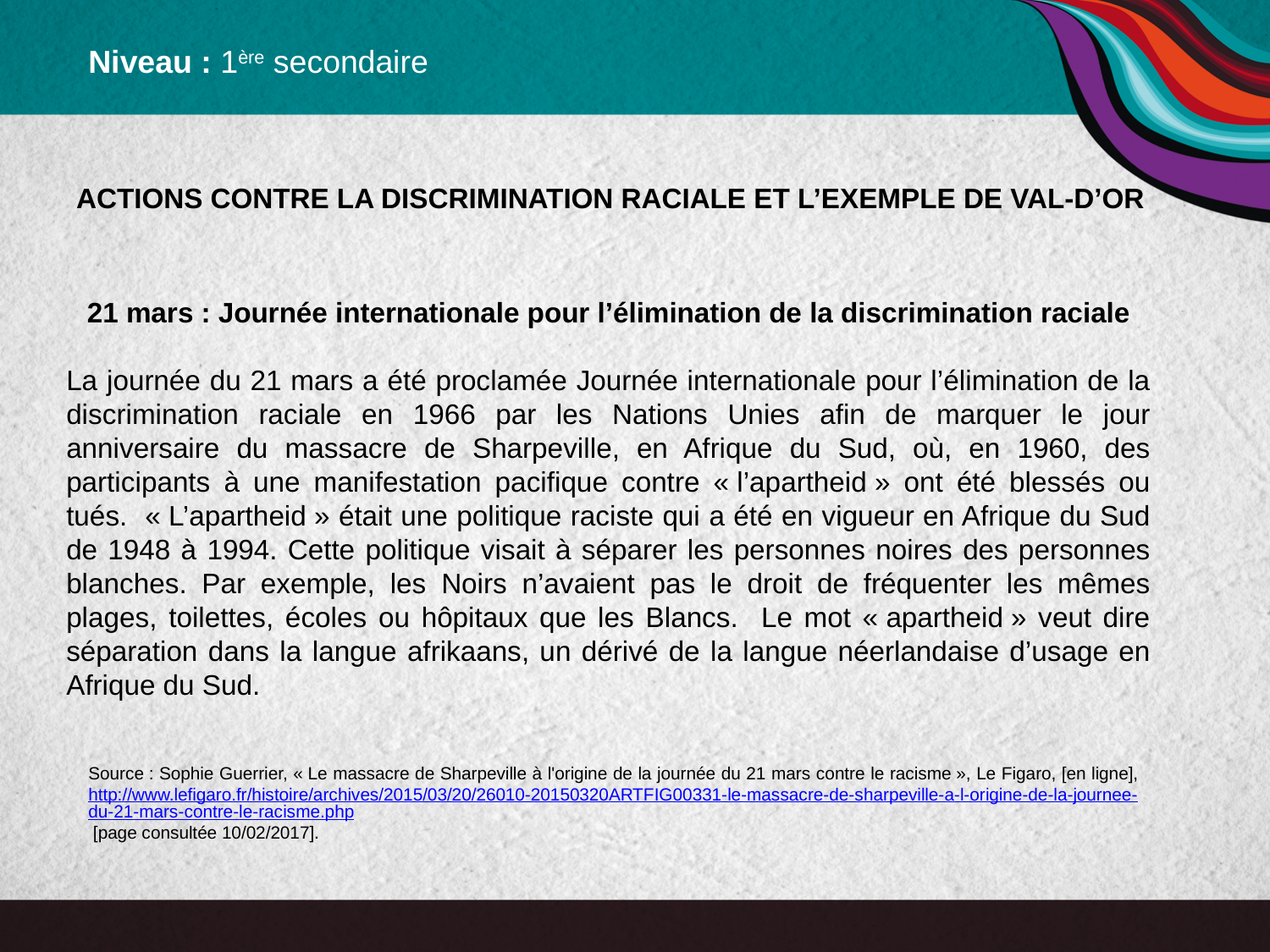

Niveau : 1ère secondaire

Actions contre la discrimination raciale et l’exemple de Val-d’Or

21 mars : Journée internationale pour l’élimination de la discrimination raciale

La journée du 21 mars a été proclamée Journée internationale pour l’élimination de la discrimination raciale en 1966 par les Nations Unies afin de marquer le jour anniversaire du massacre de Sharpeville, en Afrique du Sud, où, en 1960, des participants à une manifestation pacifique contre « l’apartheid » ont été blessés ou tués.  « L’apartheid » était une politique raciste qui a été en vigueur en Afrique du Sud de 1948 à 1994. Cette politique visait à séparer les personnes noires des personnes blanches. Par exemple, les Noirs n’avaient pas le droit de fréquenter les mêmes plages, toilettes, écoles ou hôpitaux que les Blancs.  Le mot « apartheid » veut dire séparation dans la langue afrikaans, un dérivé de la langue néerlandaise d’usage en Afrique du Sud.
Source : Sophie Guerrier, « Le massacre de Sharpeville à l'origine de la journée du 21 mars contre le racisme », Le Figaro, [en ligne], http://www.lefigaro.fr/histoire/archives/2015/03/20/26010-20150320ARTFIG00331-le-massacre-de-sharpeville-a-l-origine-de-la-journee-du-21-mars-contre-le-racisme.php [page consultée 10/02/2017].